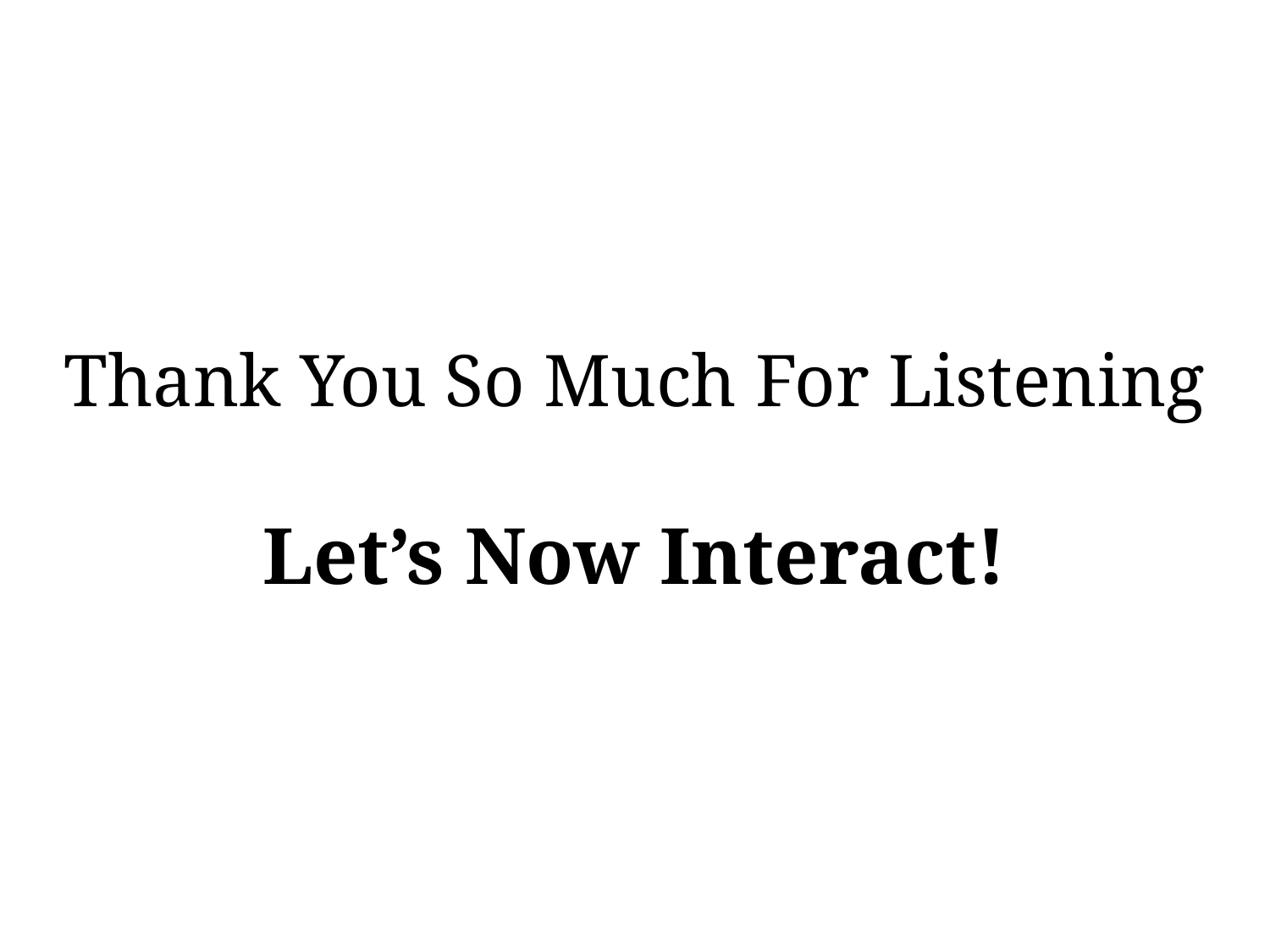

Thank You So Much For Listening

Let’s Now Interact!